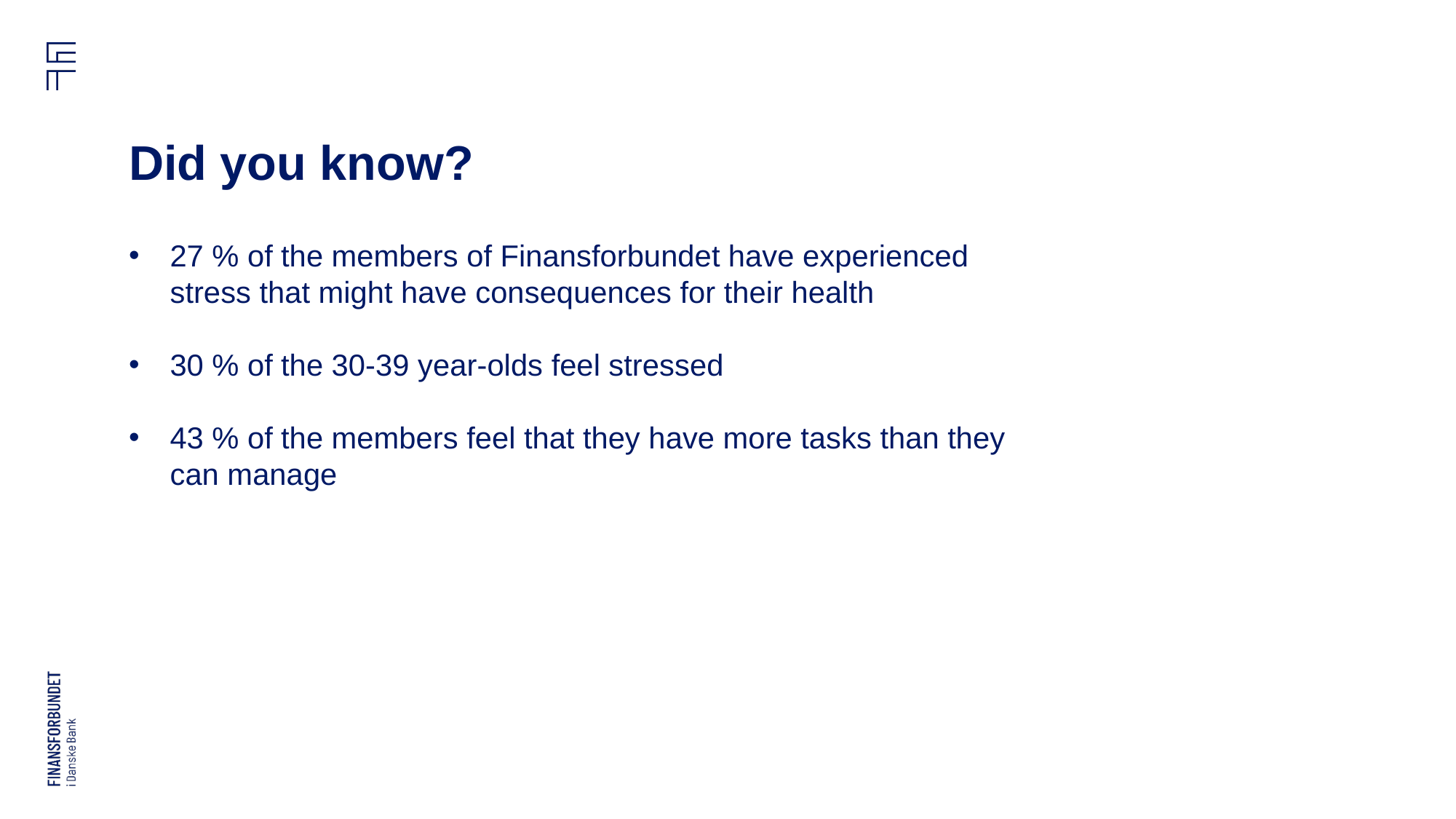

# Did you know?
27 % of the members of Finansforbundet have experienced stress that might have consequences for their health

30 % of the 30-39 year-olds feel stressed

43 % of the members feel that they have more tasks than they can manage